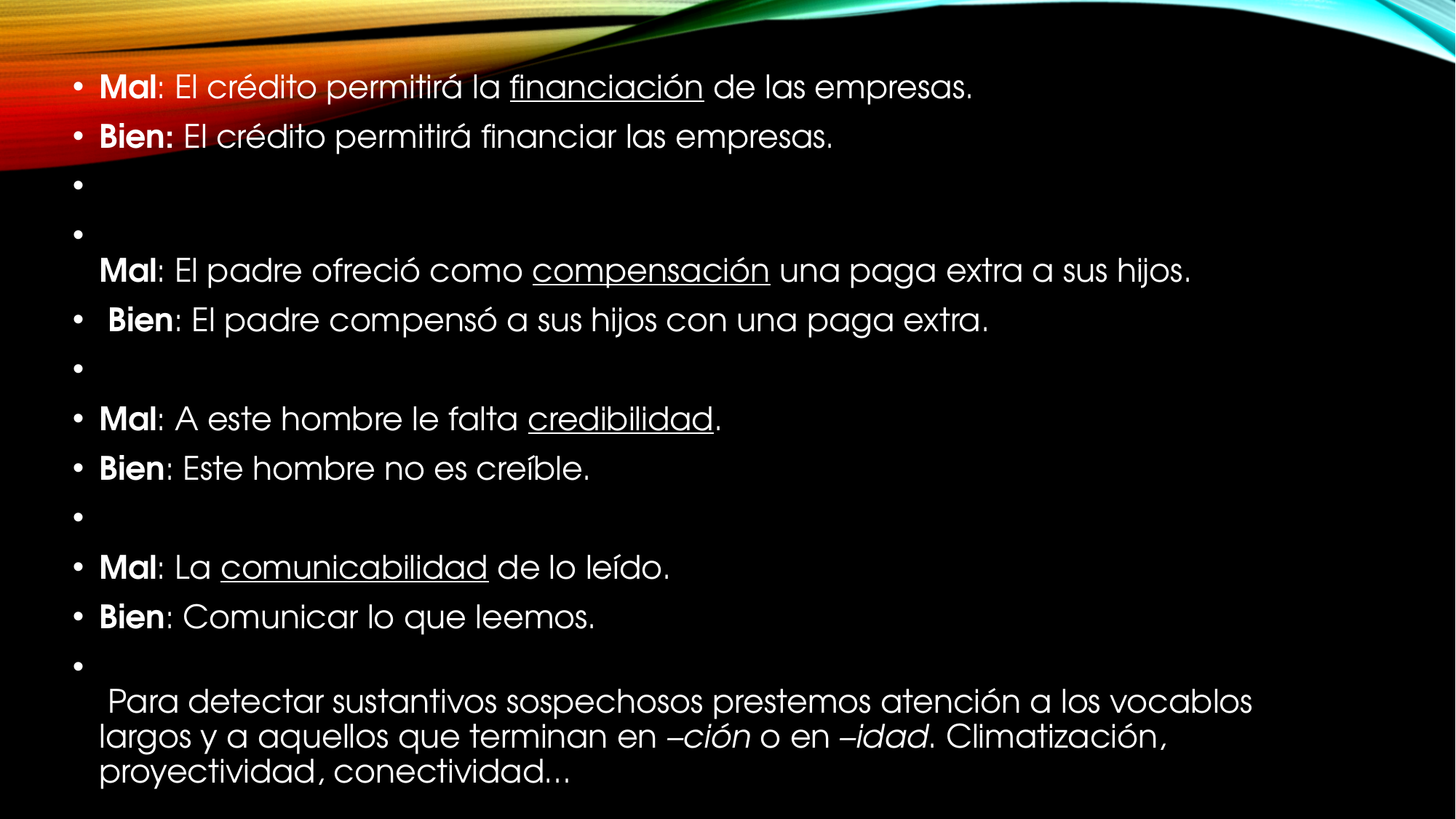

Mal: El crédito permitirá la financiación de las empresas.
Bien: El crédito permitirá financiar las empresas.

Mal: El padre ofreció como compensación una paga extra a sus hijos.
 Bien: El padre compensó a sus hijos con una paga extra.

Mal: A este hombre le falta credibilidad.
Bien: Este hombre no es creíble.

Mal: La comunicabilidad de lo leído.
Bien: Comunicar lo que leemos.
 Para detectar sustantivos sospechosos prestemos atención a los vocablos largos y a aquellos que terminan en –ción o en –idad. Climatización, proyectividad, conectividad…